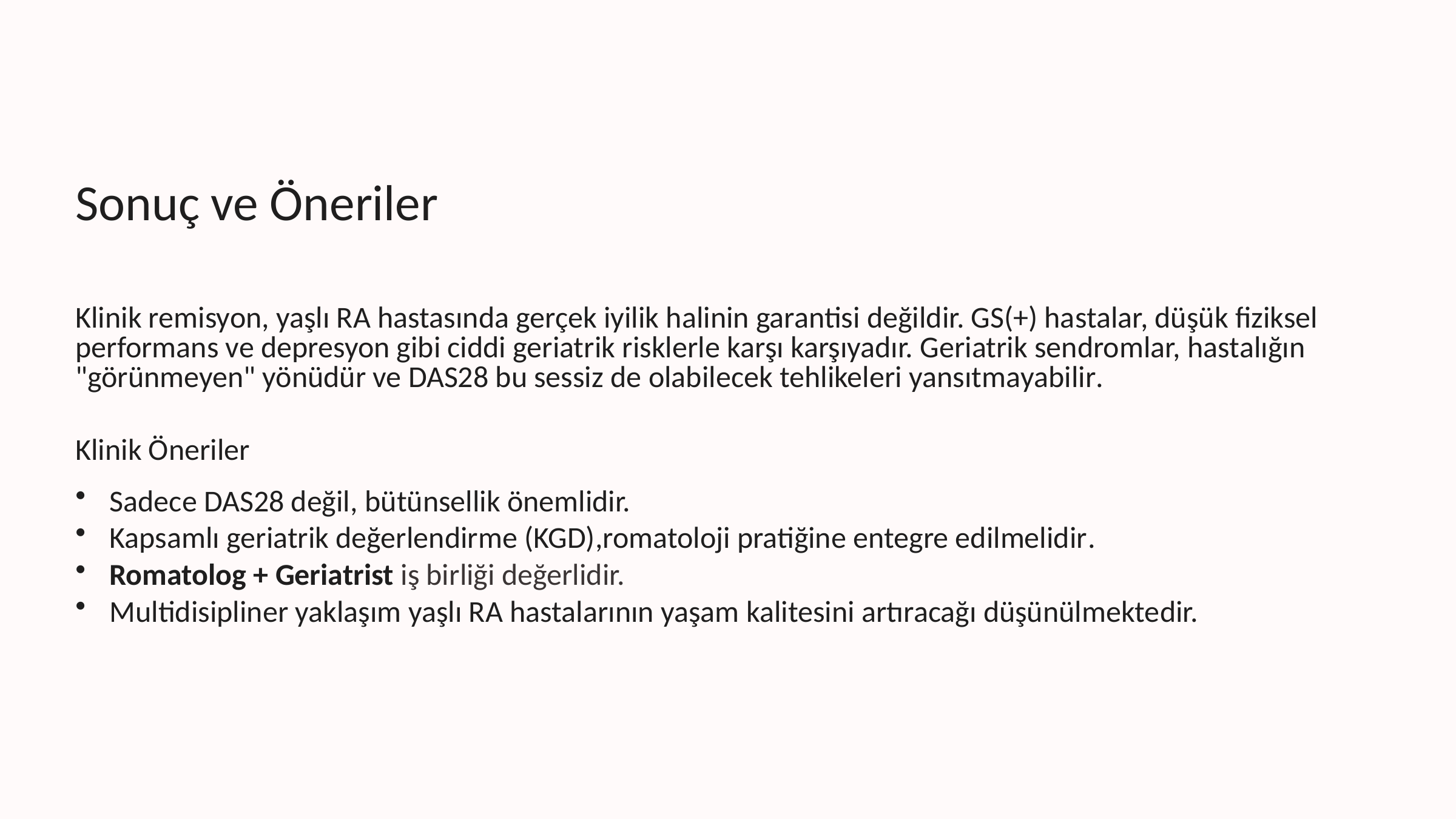

Sonuç ve Öneriler
Klinik remisyon, yaşlı RA hastasında gerçek iyilik halinin garantisi değildir. GS(+) hastalar, düşük fiziksel performans ve depresyon gibi ciddi geriatrik risklerle karşı karşıyadır. Geriatrik sendromlar, hastalığın "görünmeyen" yönüdür ve DAS28 bu sessiz de olabilecek tehlikeleri yansıtmayabilir.

Klinik Öneriler

Sadece DAS28 değil, bütünsellik önemlidir.

Kapsamlı geriatrik değerlendirme (KGD),romatoloji pratiğine entegre edilmelidir.

Romatolog + Geriatrist iş birliği değerlidir.

Multidisipliner yaklaşım yaşlı RA hastalarının yaşam kalitesini artıracağı düşünülmektedir.